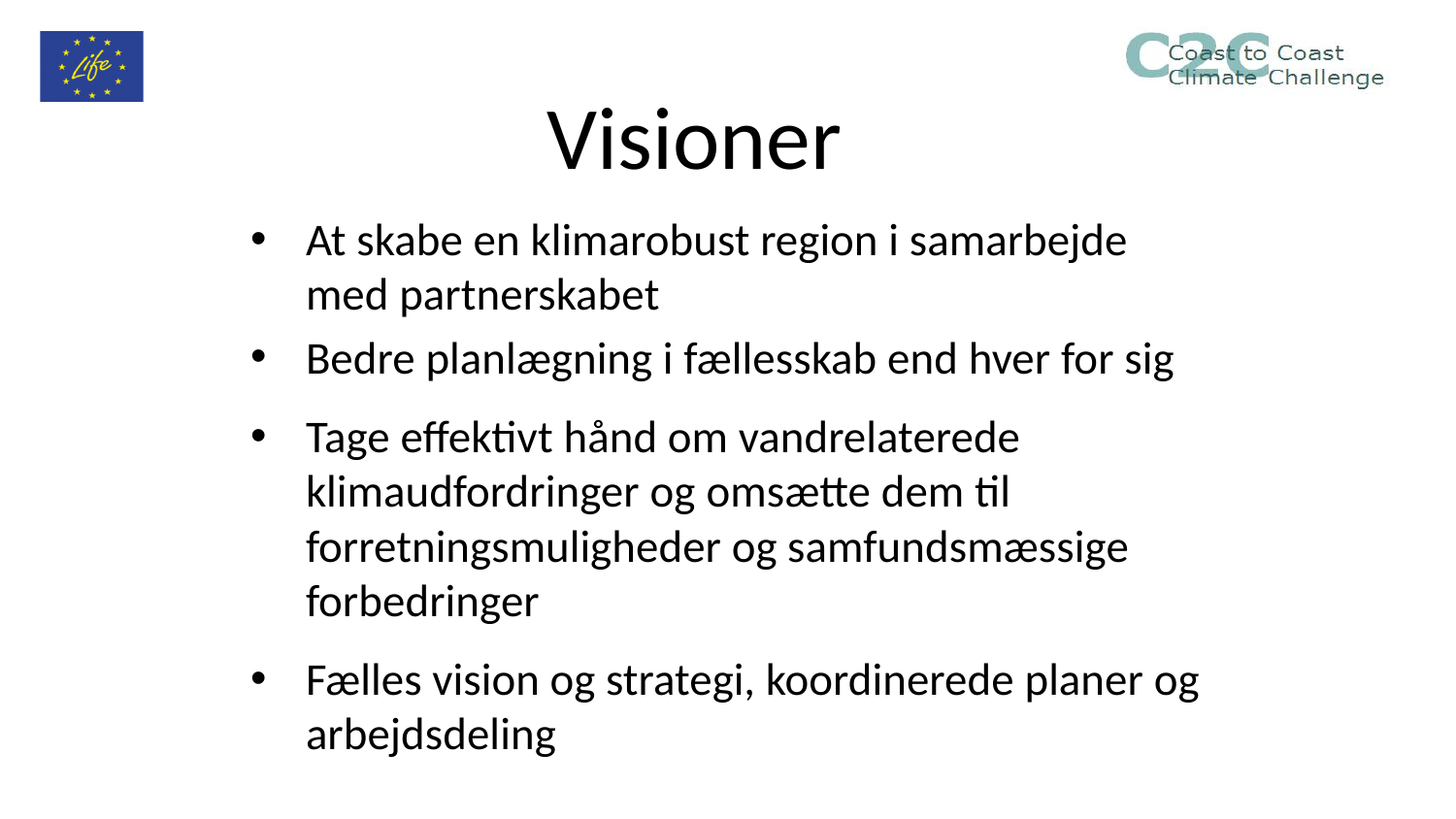

# Visioner
At skabe en klimarobust region i samarbejde med partnerskabet
Bedre planlægning i fællesskab end hver for sig
Tage effektivt hånd om vandrelaterede klimaudfordringer og omsætte dem til forretningsmuligheder og samfundsmæssige forbedringer
Fælles vision og strategi, koordinerede planer og arbejdsdeling